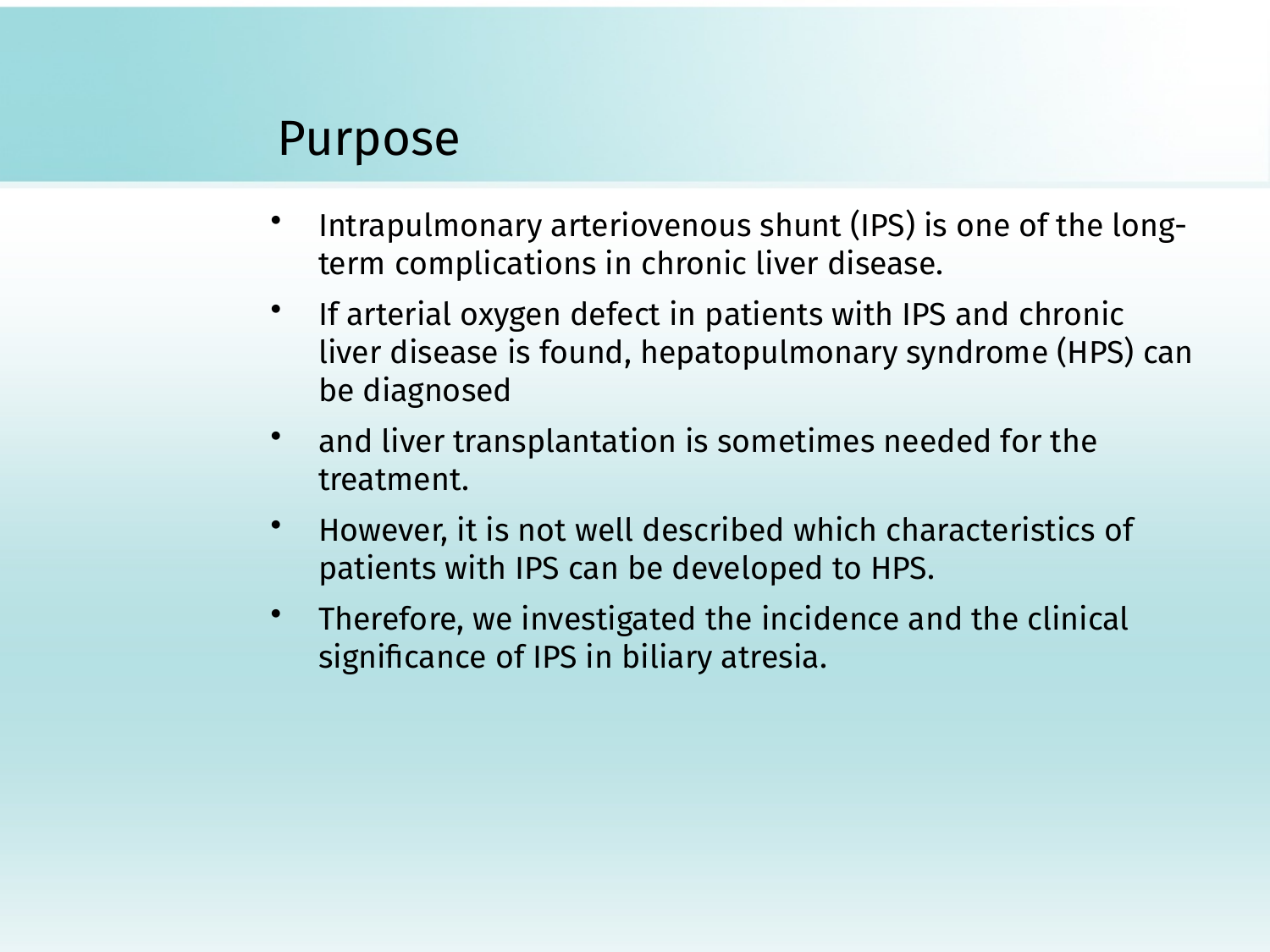

# Purpose
Intrapulmonary arteriovenous shunt (IPS) is one of the long-term complications in chronic liver disease.
If arterial oxygen defect in patients with IPS and chronic liver disease is found, hepatopulmonary syndrome (HPS) can be diagnosed
and liver transplantation is sometimes needed for the treatment.
However, it is not well described which characteristics of patients with IPS can be developed to HPS.
Therefore, we investigated the incidence and the clinical significance of IPS in biliary atresia.